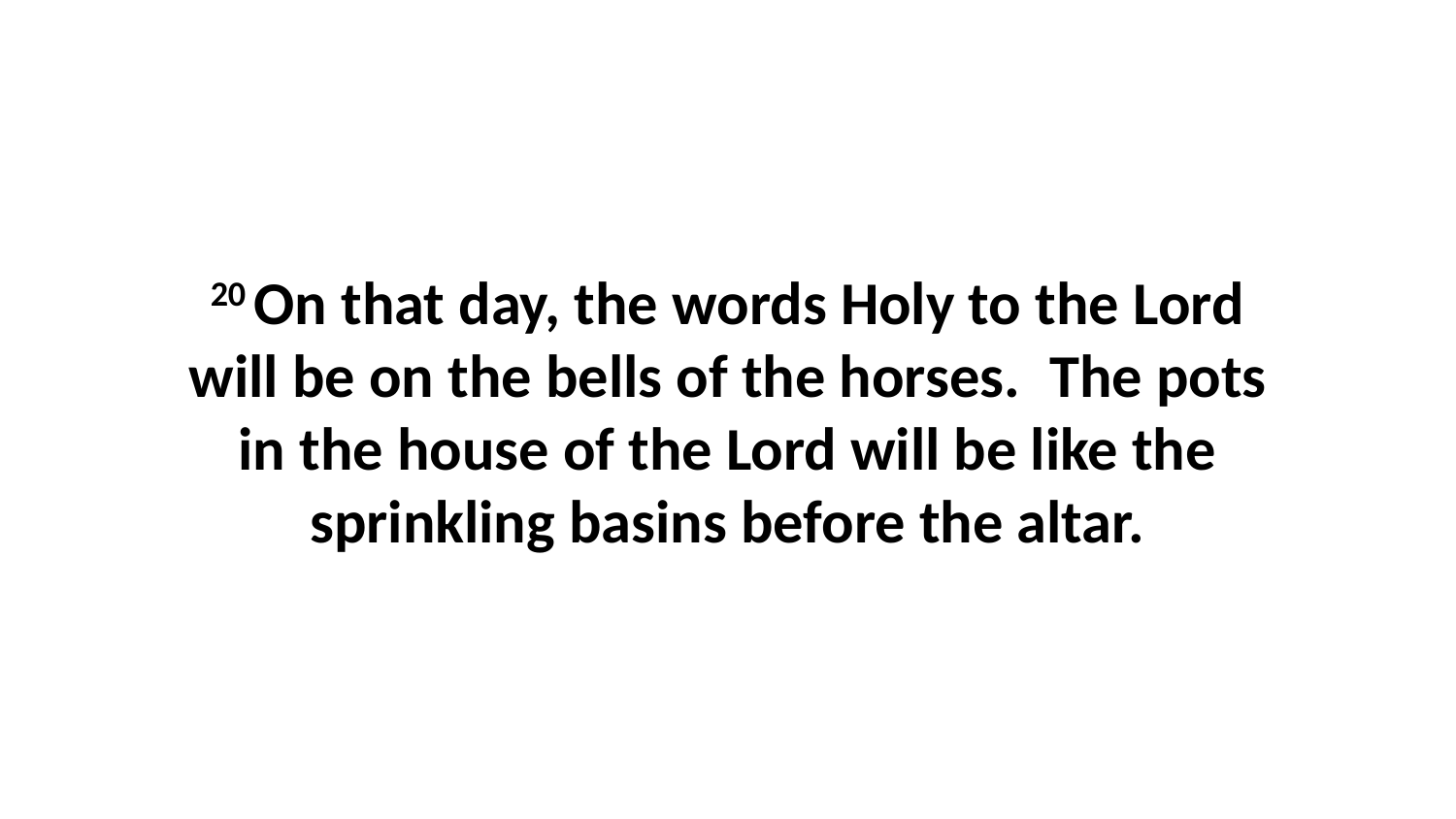

20 On that day, the words Holy to the Lord will be on the bells of the horses.  The pots in the house of the Lord will be like the sprinkling basins before the altar.